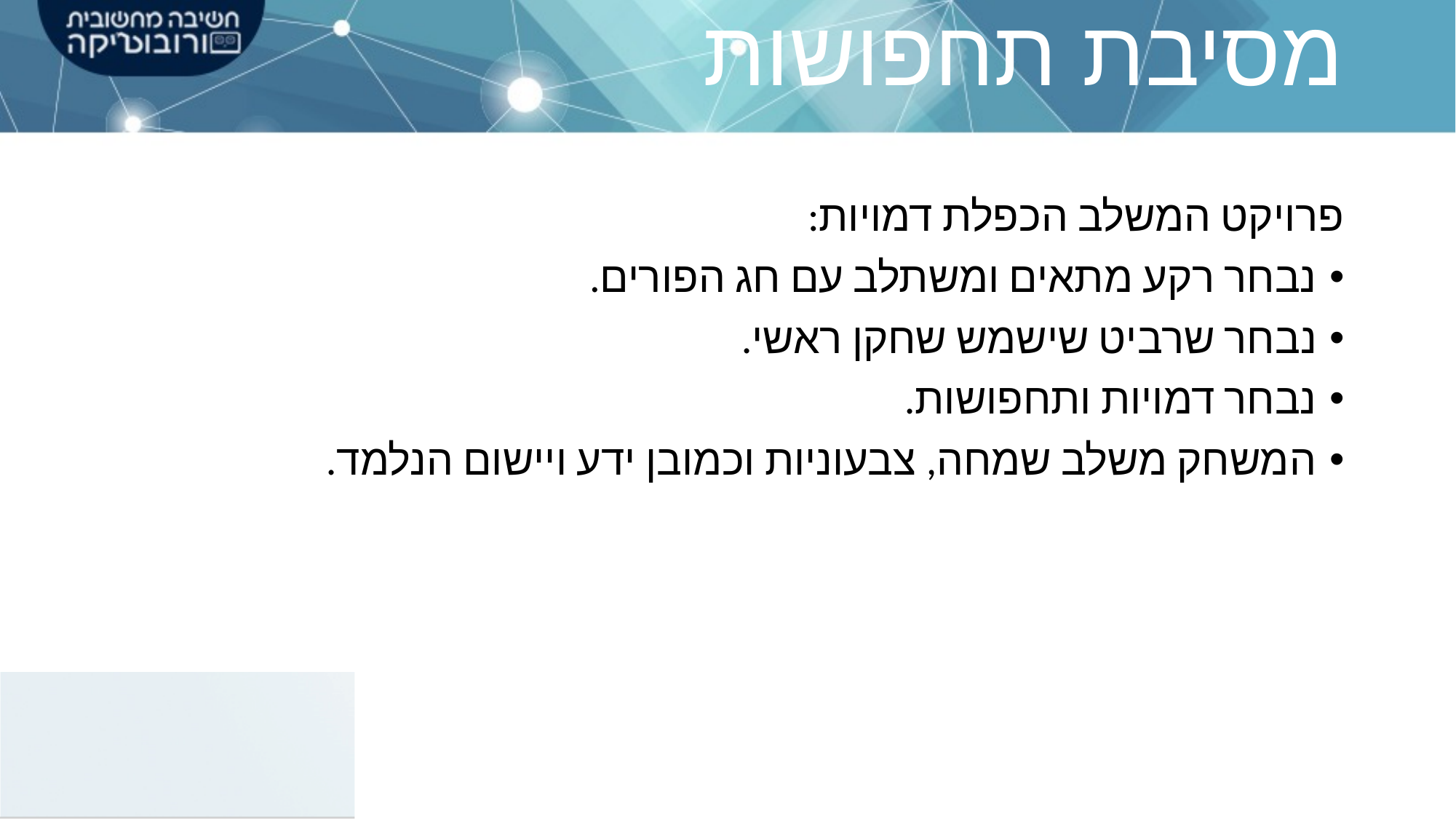

# מסיבת תחפושות
פרויקט המשלב הכפלת דמויות:
נבחר רקע מתאים ומשתלב עם חג הפורים.
נבחר שרביט שישמש שחקן ראשי.
נבחר דמויות ותחפושות.
המשחק משלב שמחה, צבעוניות וכמובן ידע ויישום הנלמד.